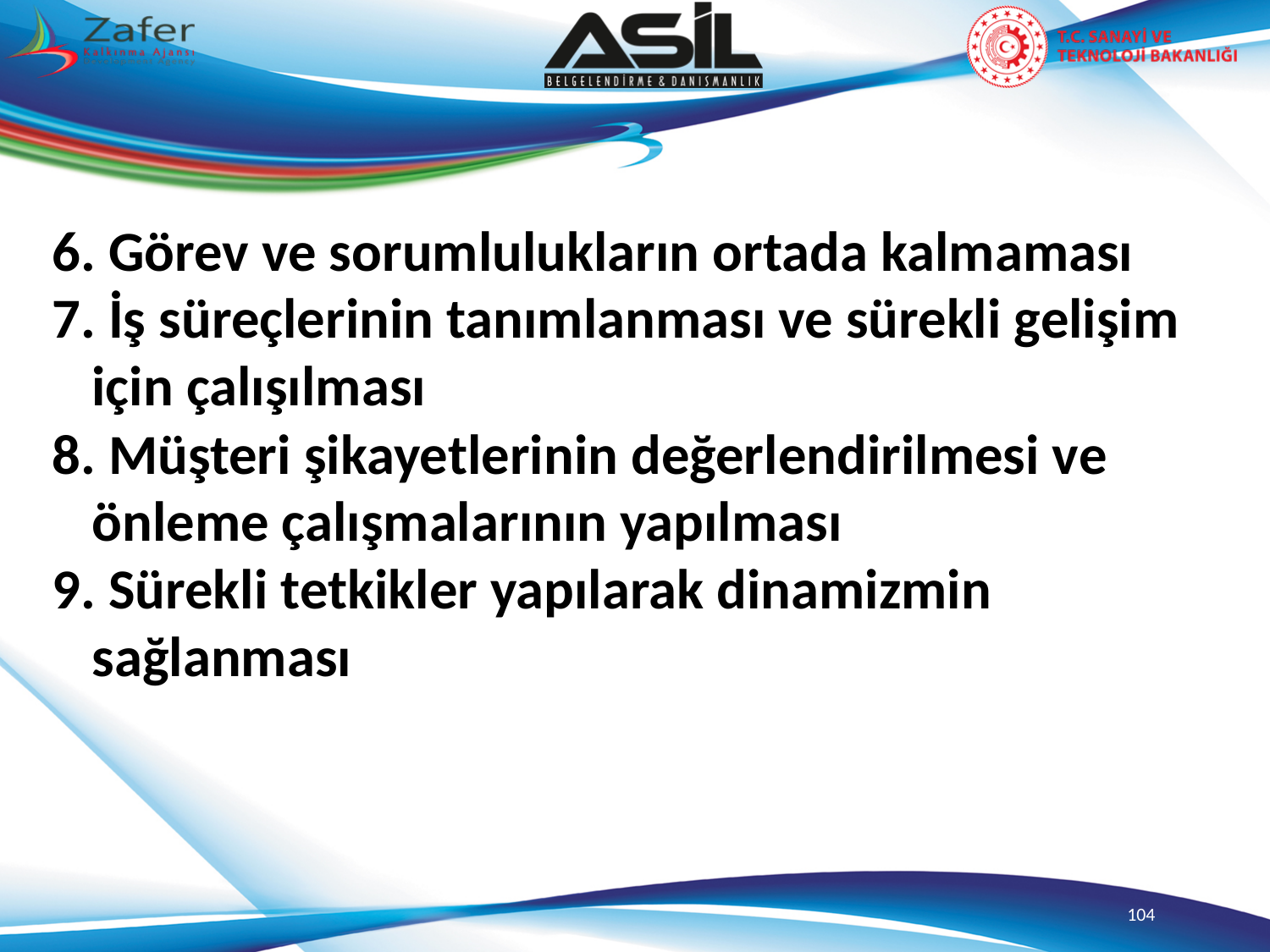

6. Görev ve sorumlulukların ortada kalmaması
7. İş süreçlerinin tanımlanması ve sürekli gelişim için çalışılması
8. Müşteri şikayetlerinin değerlendirilmesi ve önleme çalışmalarının yapılması
9. Sürekli tetkikler yapılarak dinamizmin sağlanması
104